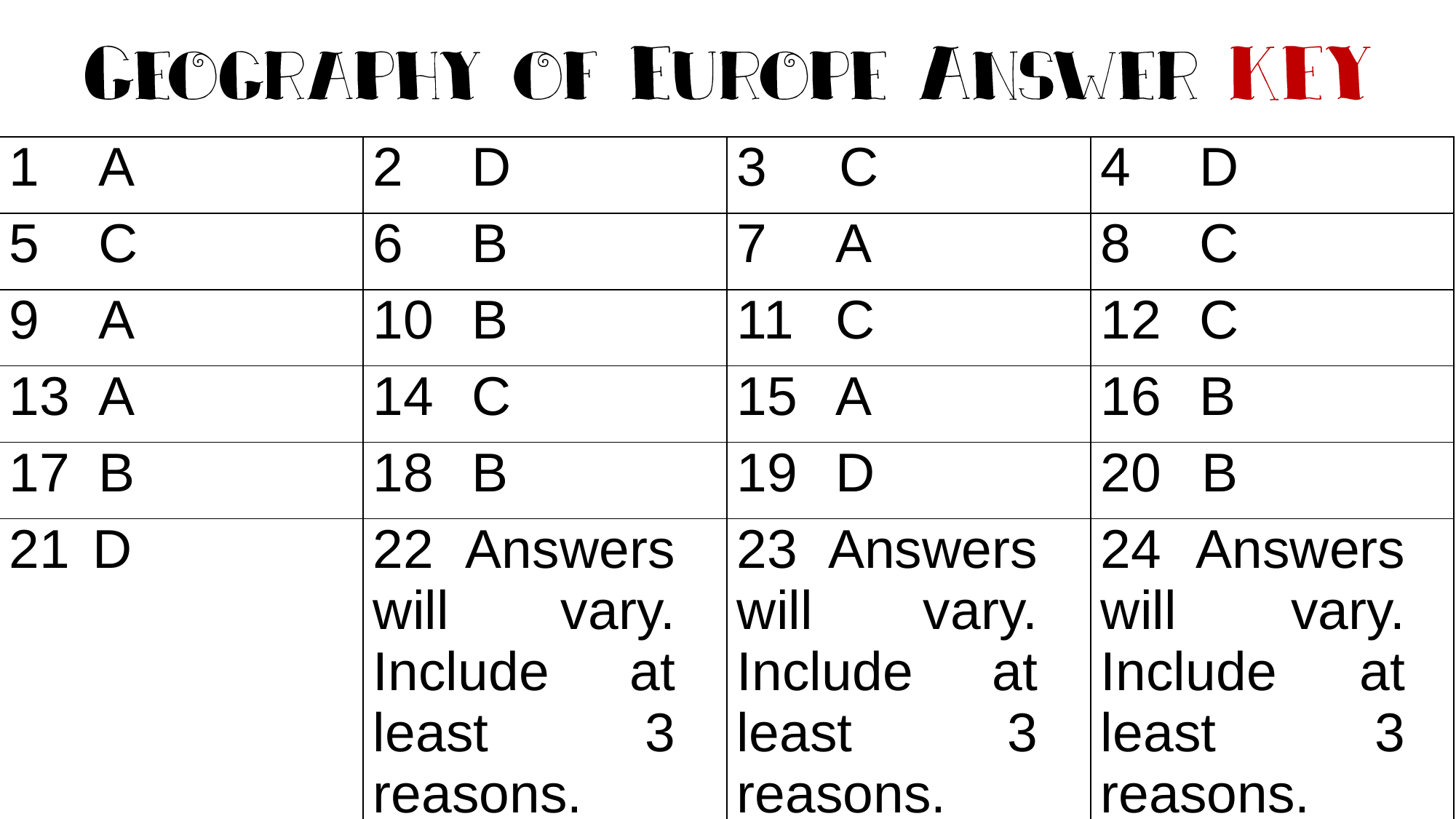

| 1 | A | 2 D | 3 C | 4 D |
| --- | --- | --- | --- | --- |
| 5 | C | 6 B | 7 A | 8 C |
| 9 | A | 10 B | 11 C | 12 C |
| 13 | A | 14 C | 15 A | 16 B |
| 17 | B | 18 B | 19 D | 20 B |
| 21 | D | 22 Answers will vary. Include at least 3 reasons. | 23 Answers will vary. Include at least 3 reasons. | 24 Answers will vary. Include at least 3 reasons. |